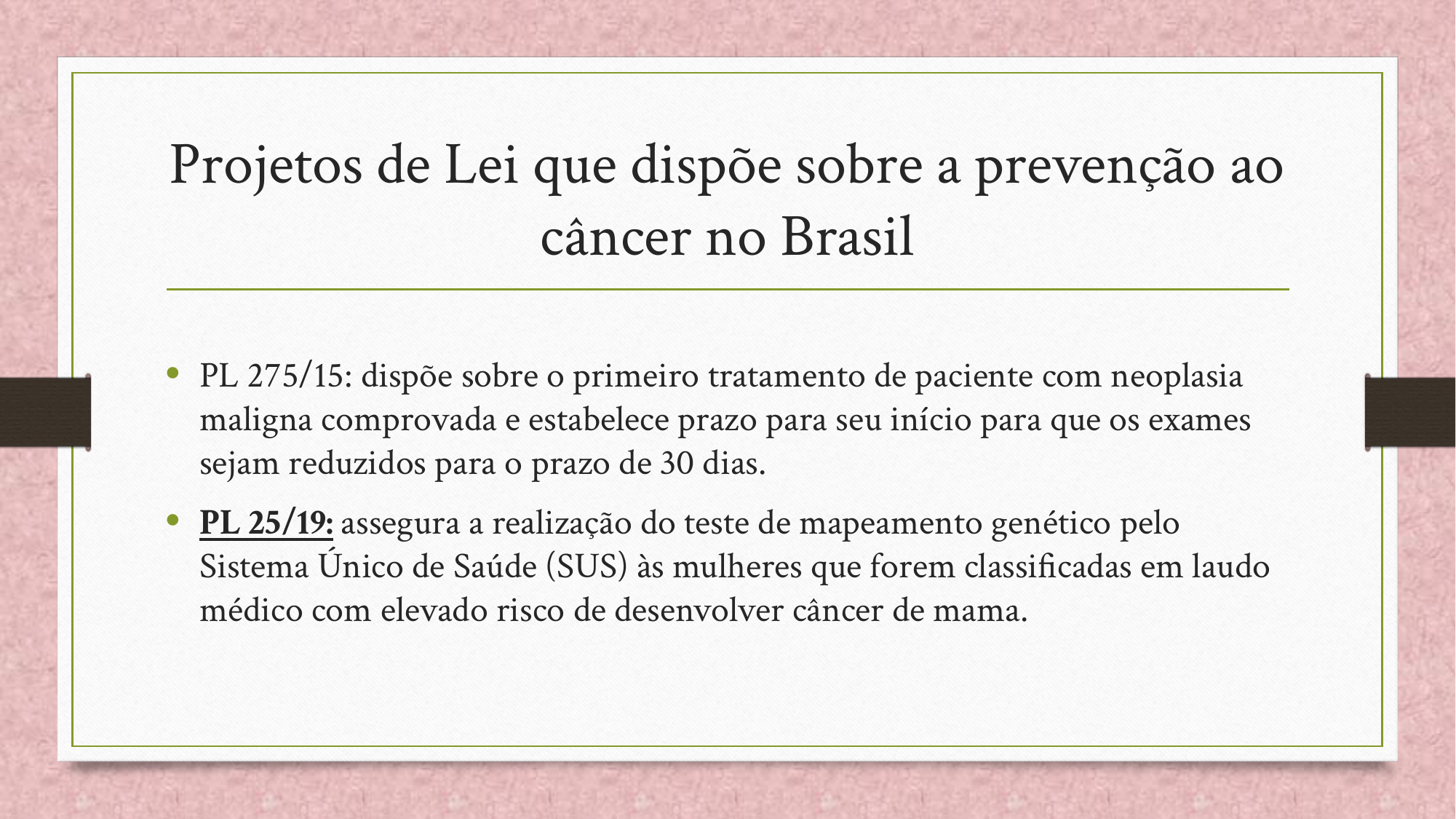

# Projetos de Lei que dispõe sobre a prevenção ao câncer no Brasil

PL 275/15: dispõe sobre o primeiro tratamento de paciente com neoplasia maligna comprovada e estabelece prazo para seu início para que os exames sejam reduzidos para o prazo de 30 dias.
PL 25/19: assegura a realização do teste de mapeamento genético pelo Sistema Único de Saúde (SUS) às mulheres que forem classificadas em laudo médico com elevado risco de desenvolver câncer de mama.